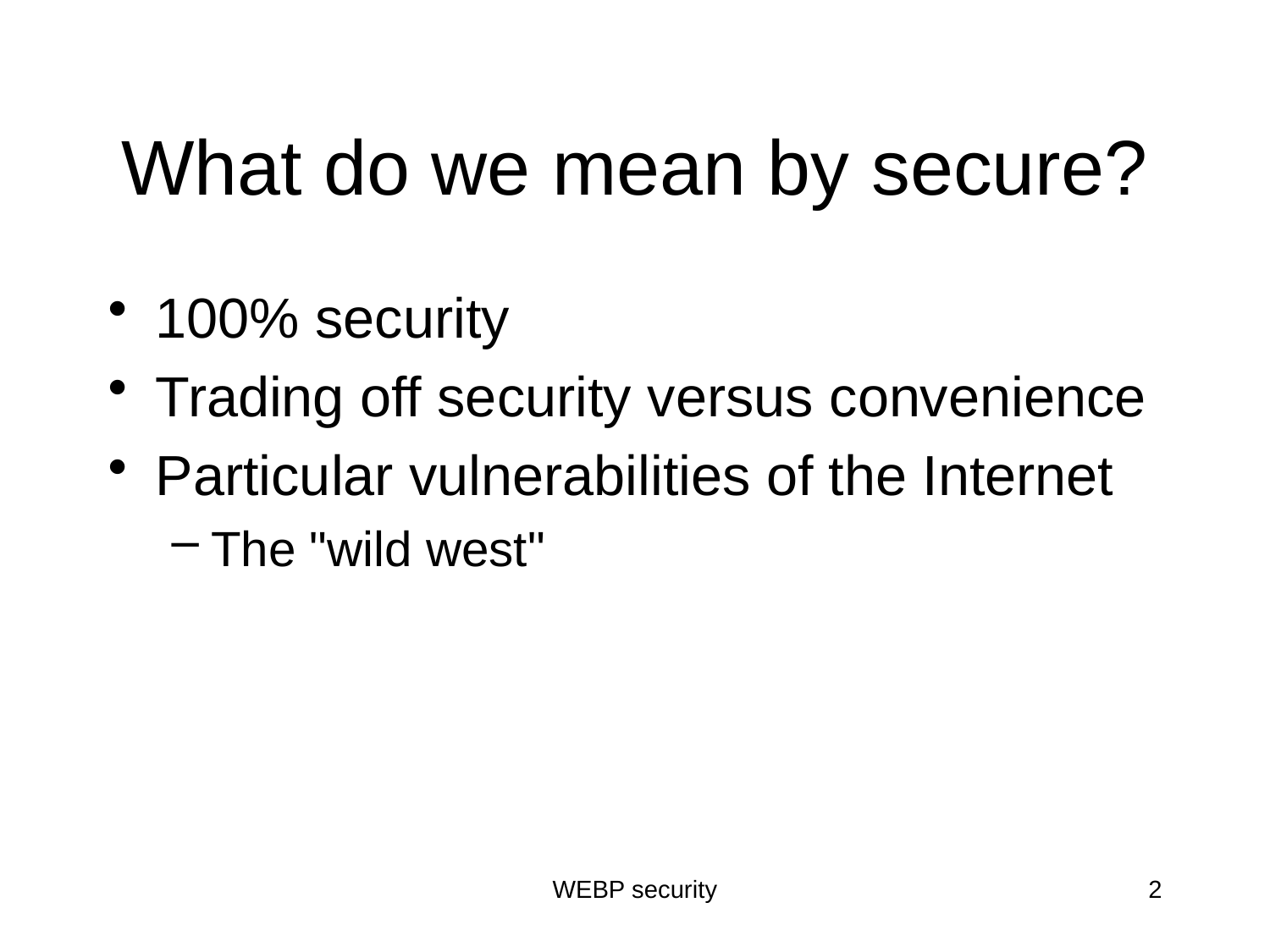

# What do we mean by secure?
100% security
Trading off security versus convenience
Particular vulnerabilities of the Internet
The "wild west"
WEBP security
2